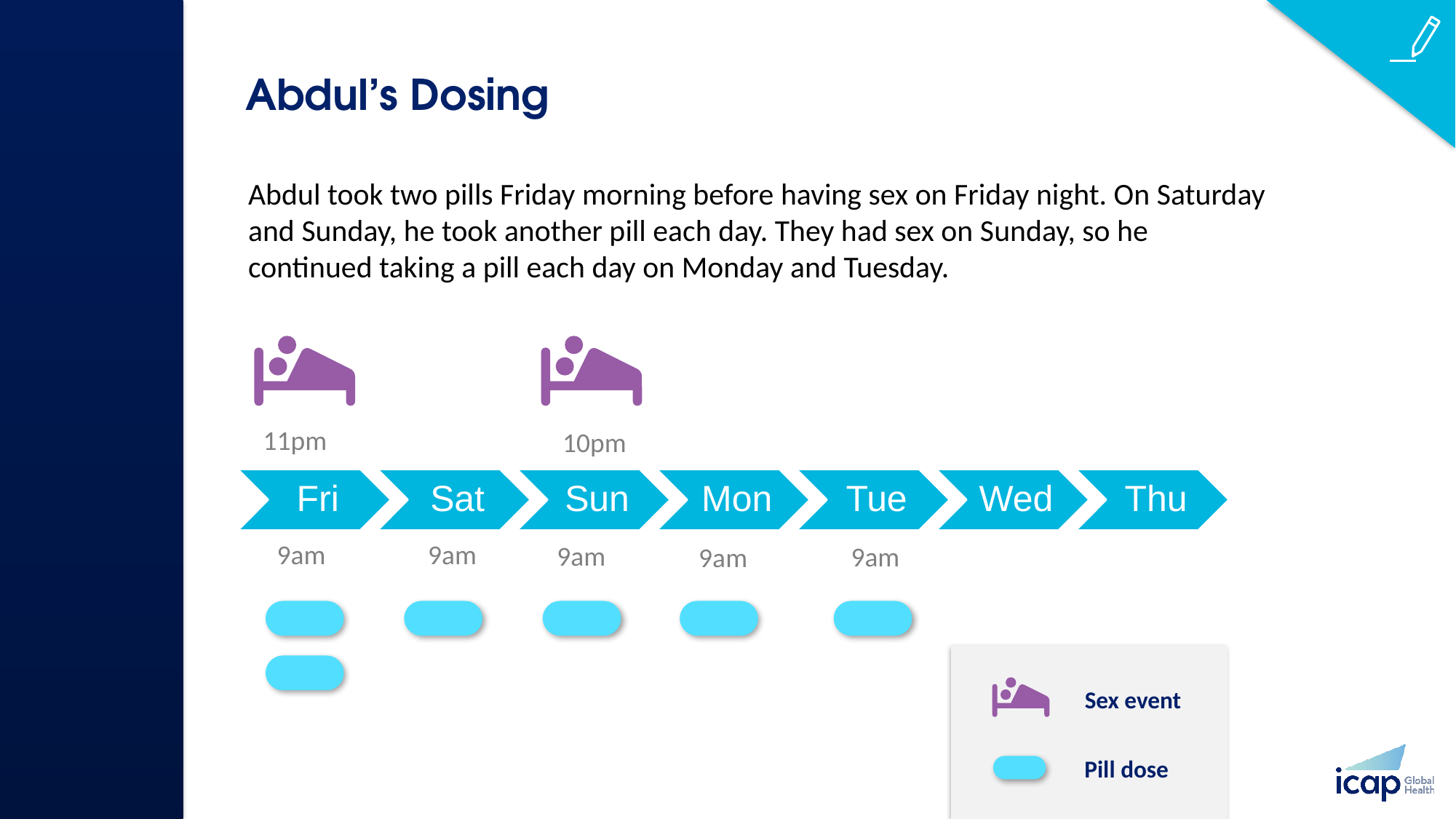

# Abdul’s Dosing
Abdul took two pills Friday morning before having sex on Friday night. On Saturday and Sunday, he took another pill each day. They had sex on Sunday, so he continued taking a pill each day on Monday and Tuesday.
Fri
Sat
Sun
Mon
Tue
Wed
Thu

11pm
10pm
9am
9am
9am
9am
9am

Sex event
Pill dose